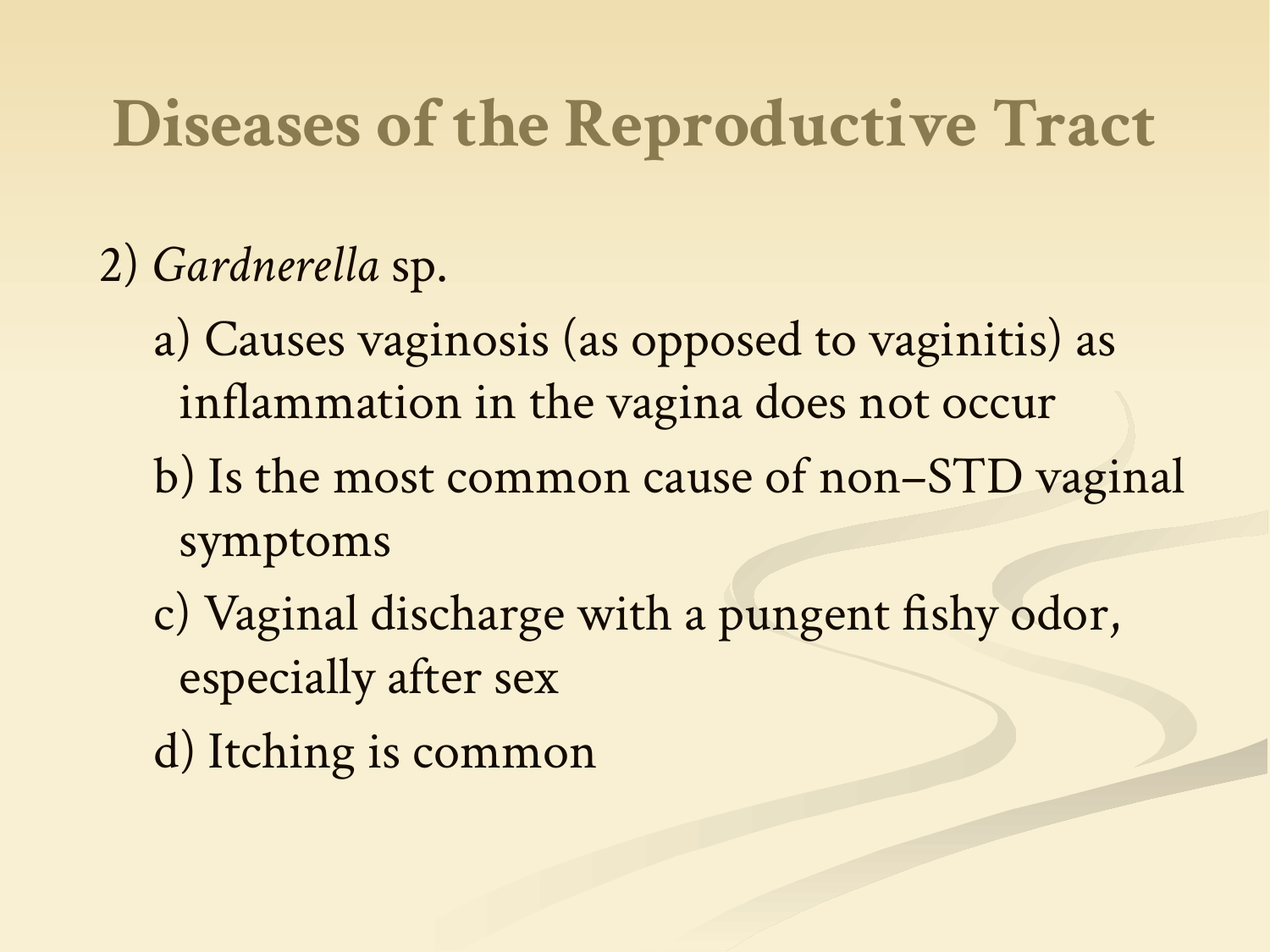

# Diseases of the Reproductive Tract
2) Gardnerella sp.
a) Causes vaginosis (as opposed to vaginitis) as inflammation in the vagina does not occur
b) Is the most common cause of non–STD vaginal symptoms
c) Vaginal discharge with a pungent fishy odor, especially after sex
d) Itching is common